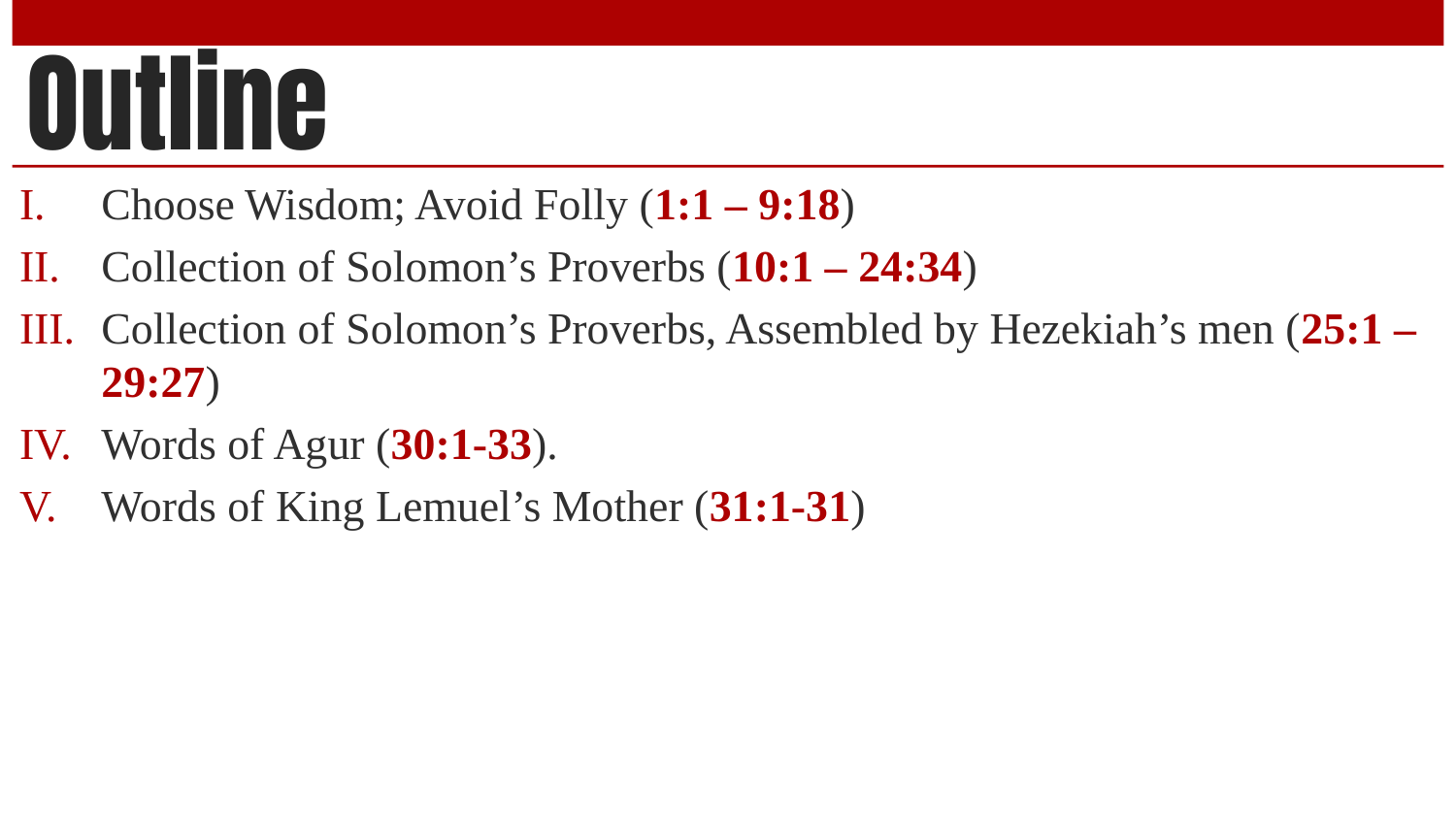

# Outline
Choose Wisdom; Avoid Folly (1:1 – 9:18)
Collection of Solomon’s Proverbs (10:1 – 24:34)
Collection of Solomon’s Proverbs, Assembled by Hezekiah’s men (25:1 – 29:27)
Words of Agur (30:1-33).
Words of King Lemuel’s Mother (31:1-31)